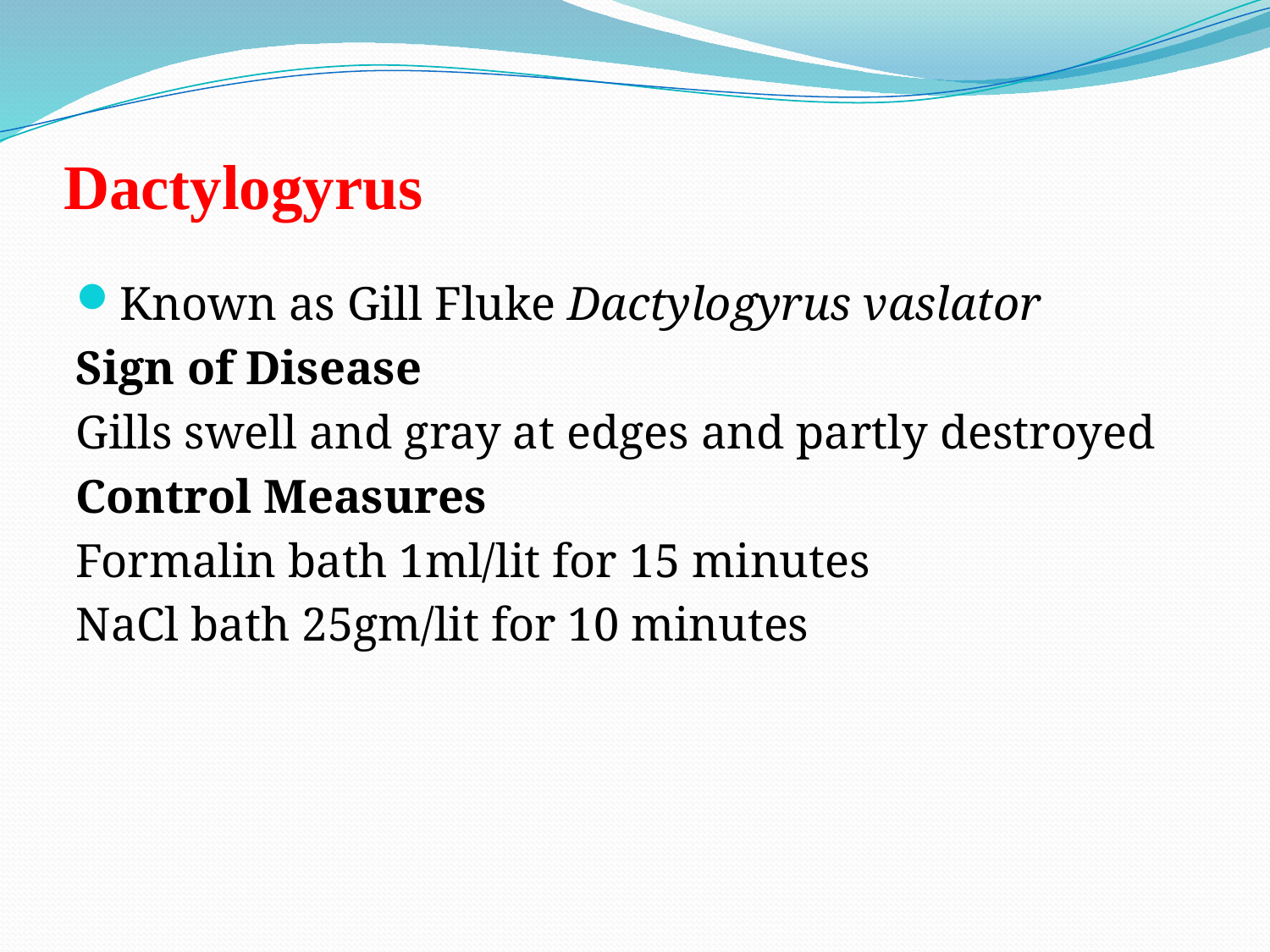

# Dactylogyrus
Known as Gill Fluke Dactylogyrus vaslator
Sign of Disease
Gills swell and gray at edges and partly destroyed
Control Measures
Formalin bath 1ml/lit for 15 minutes
NaCl bath 25gm/lit for 10 minutes